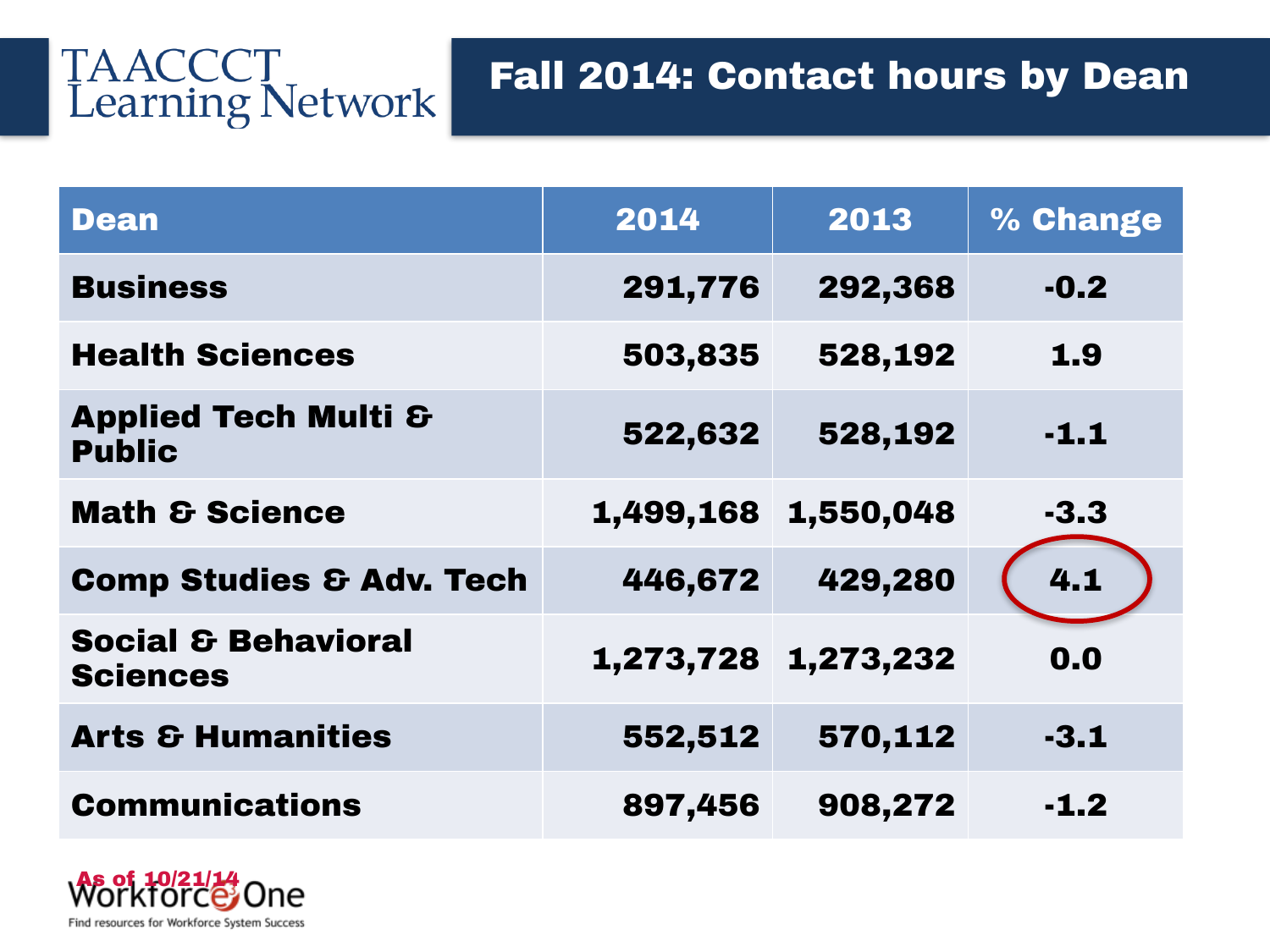

Fall 2014: Contact hours by Dean
| Dean | 2014 | 2013 | % Change |
| --- | --- | --- | --- |
| Business | 291,776 | 292,368 | -0.2 |
| Health Sciences | 503,835 | 528,192 | 1.9 |
| Applied Tech Multi & Public | 522,632 | 528,192 | -1.1 |
| Math & Science | 1,499,168 | 1,550,048 | -3.3 |
| Comp Studies & Adv. Tech | 446,672 | 429,280 | 4.1 |
| Social & Behavioral Sciences | 1,273,728 | 1,273,232 | 0.0 |
| Arts & Humanities | 552,512 | 570,112 | -3.1 |
| Communications | 897,456 | 908,272 | -1.2 |

As of 10/21/14